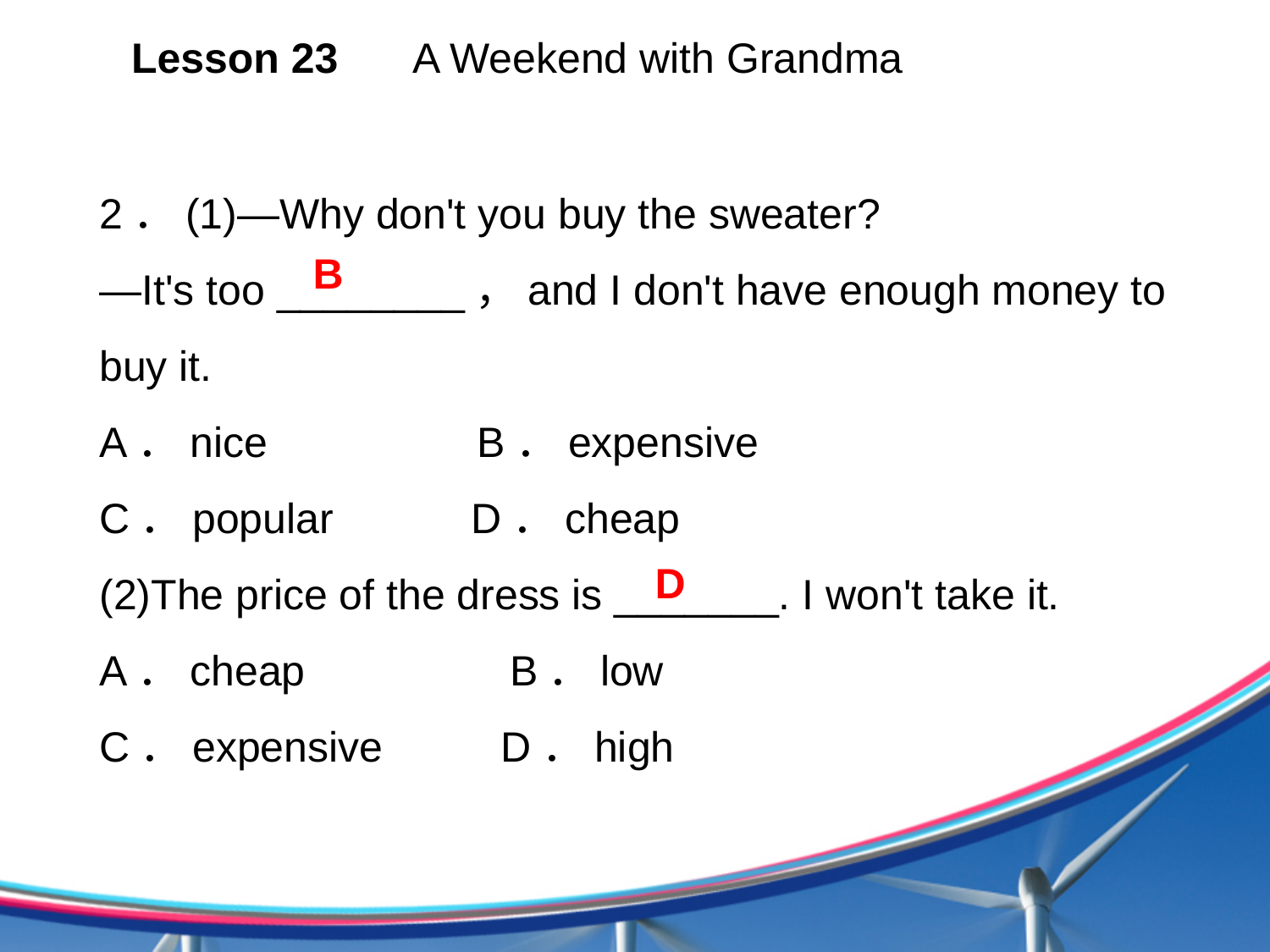

Lesson 23 　A Weekend with Grandma
2．(1)—Why don't you buy the sweater?
—It's too ________，and I don't have enough money to buy it.
A．nice　　           B．expensive
C．popular	          D．cheap
(2)The price of the dress is _______. I won't take it.
A．cheap　　　      B．low
C．expensive          D．high
B
D